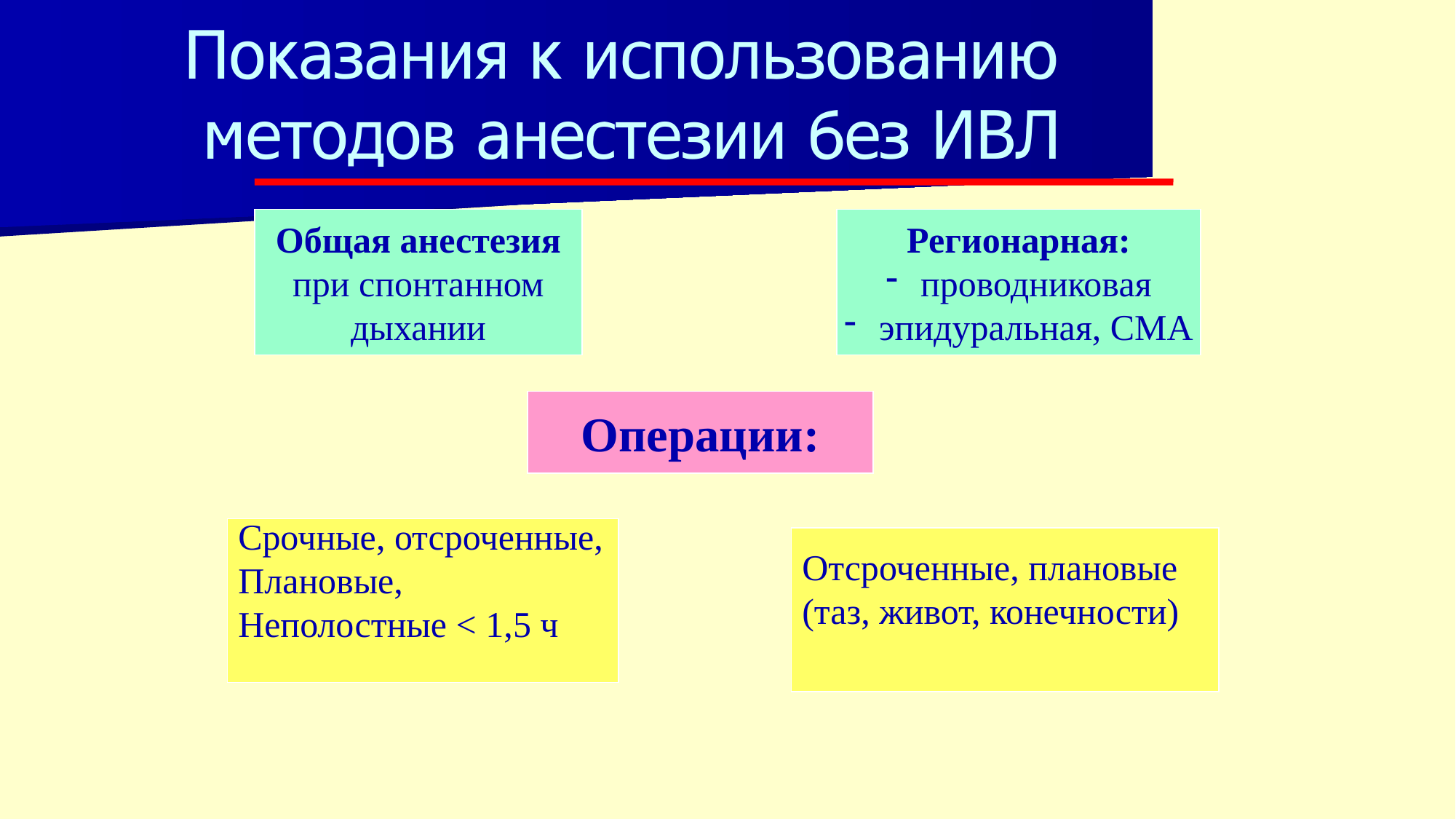

# Показания к использованию методов анестезии без ИВЛ

Общая анестезия
при спонтанном
дыхании
Регионарная:
 проводниковая
 эпидуральная, СМА
Операции:

Срочные, отсроченные,
Плановые,
Неполостные < 1,5 ч

Отсроченные, плановые
(таз, живот, конечности)